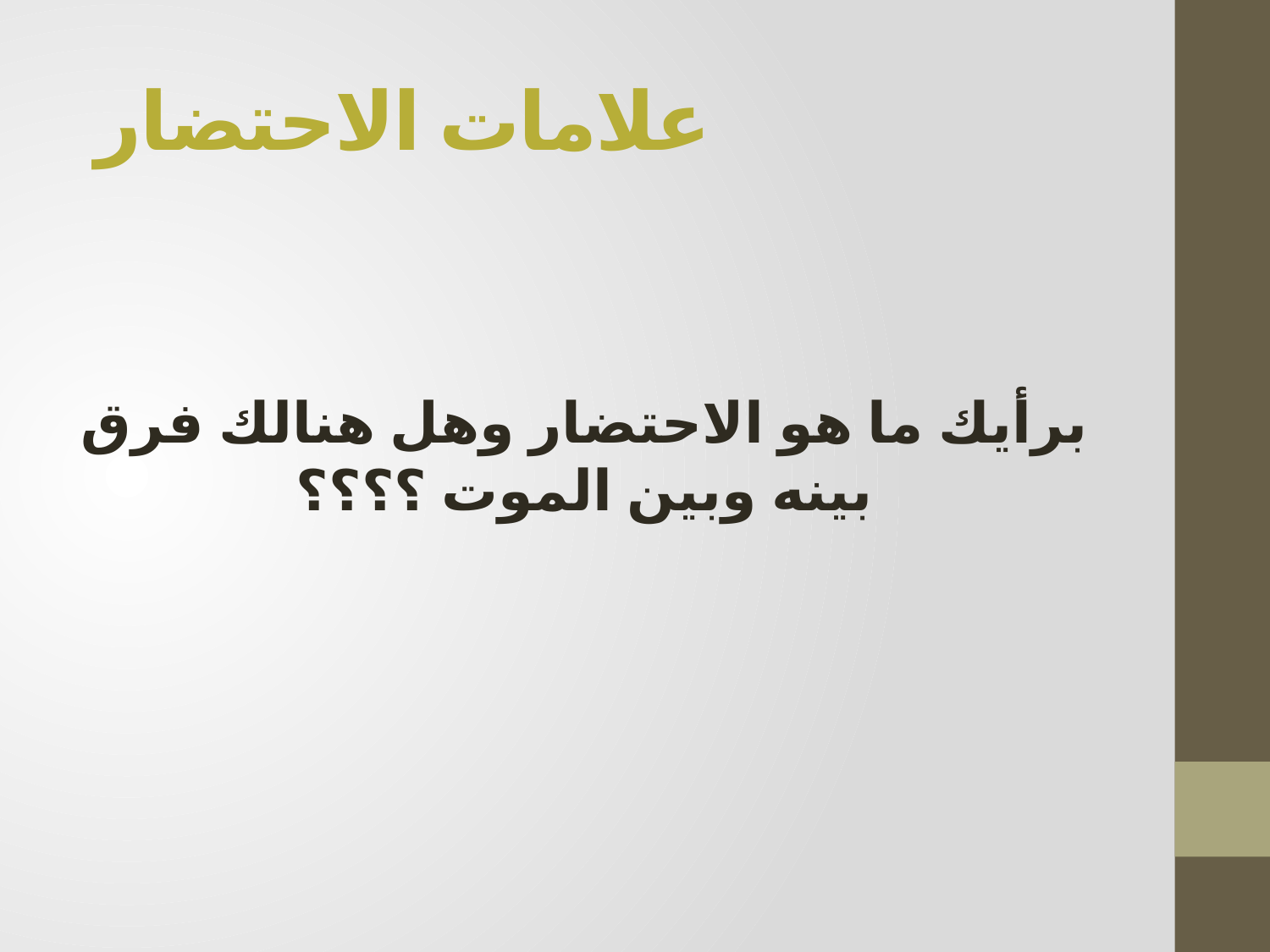

# علامات الاحتضار

برأيك ما هو الاحتضار وهل هنالك فرق بينه وبين الموت ؟؟؟؟